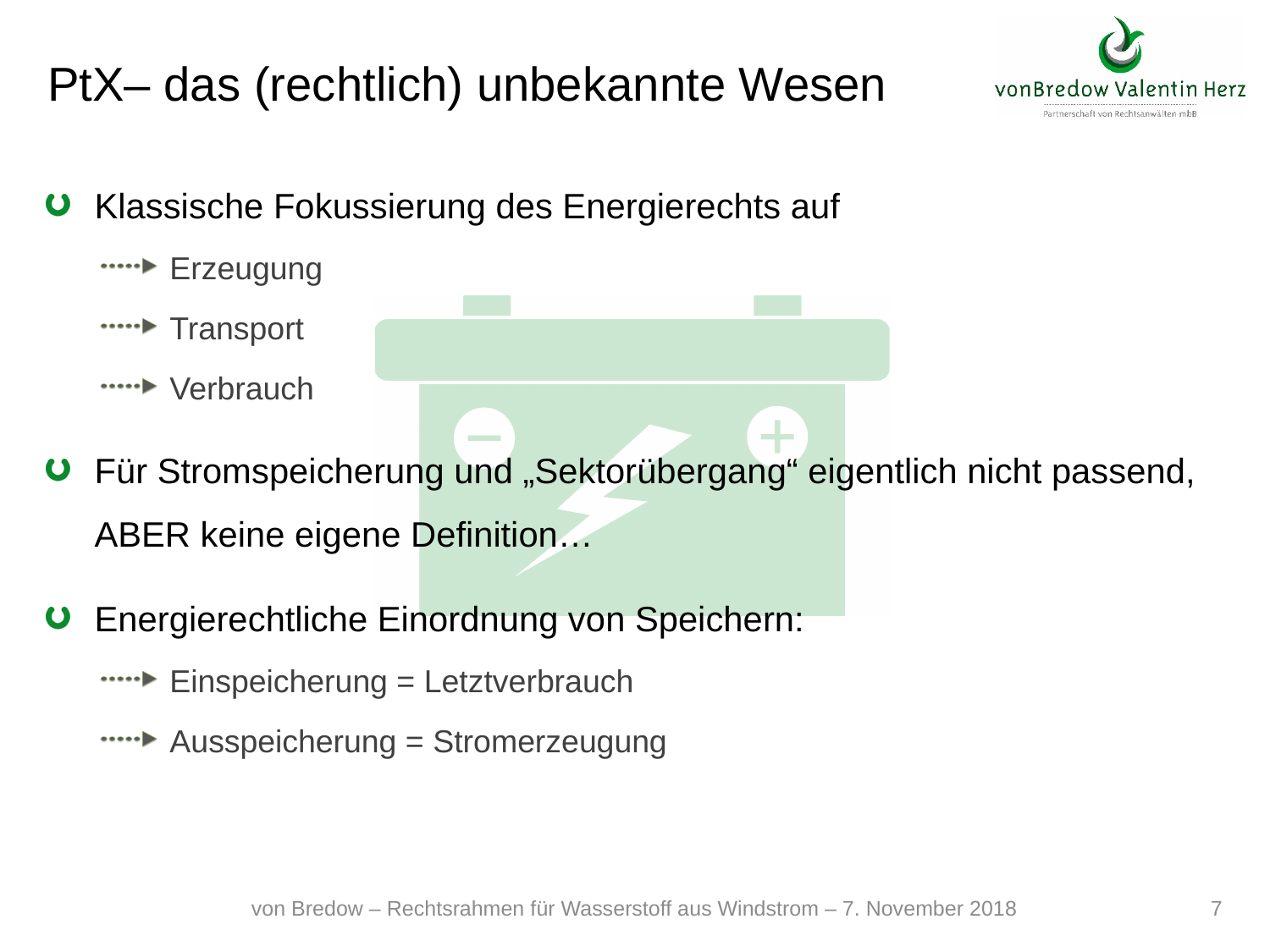

# PtX– das (rechtlich) unbekannte Wesen
Klassische Fokussierung des Energierechts auf
Erzeugung
Transport
Verbrauch
Für Stromspeicherung und „Sektorübergang“ eigentlich nicht passend, ABER keine eigene Definition…
Energierechtliche Einordnung von Speichern:
Einspeicherung = Letztverbrauch
Ausspeicherung = Stromerzeugung

von Bredow – Rechtsrahmen für Wasserstoff aus Windstrom – 7. November 2018
7